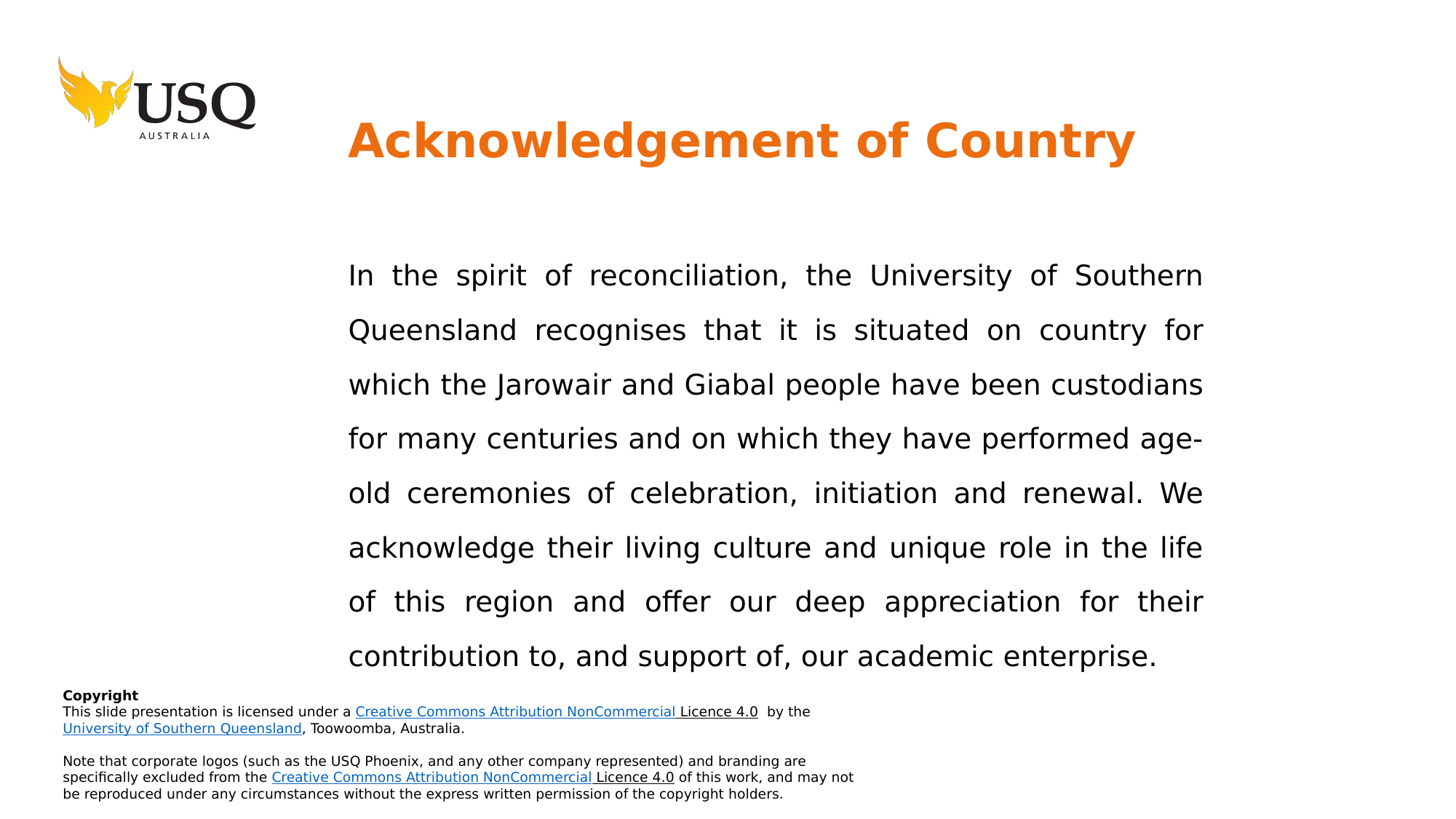

Acknowledgement of Country

In the spirit of reconciliation, the University of Southern Queensland recognises that it is situated on country for which the Jarowair and Giabal people have been custodians for many centuries and on which they have performed age-old ceremonies of celebration, initiation and renewal. We acknowledge their living culture and unique role in the life of this region and offer our deep appreciation for their contribution to, and support of, our academic enterprise.
Copyright 
This slide presentation is licensed under a Creative Commons Attribution NonCommercial Licence 4.0  by the University of Southern Queensland, Toowoomba, Australia.
Note that corporate logos (such as the USQ Phoenix, and any other company represented) and branding are specifically excluded from the Creative Commons Attribution NonCommercial Licence 4.0 of this work, and may not be reproduced under any circumstances without the express written permission of the copyright holders.